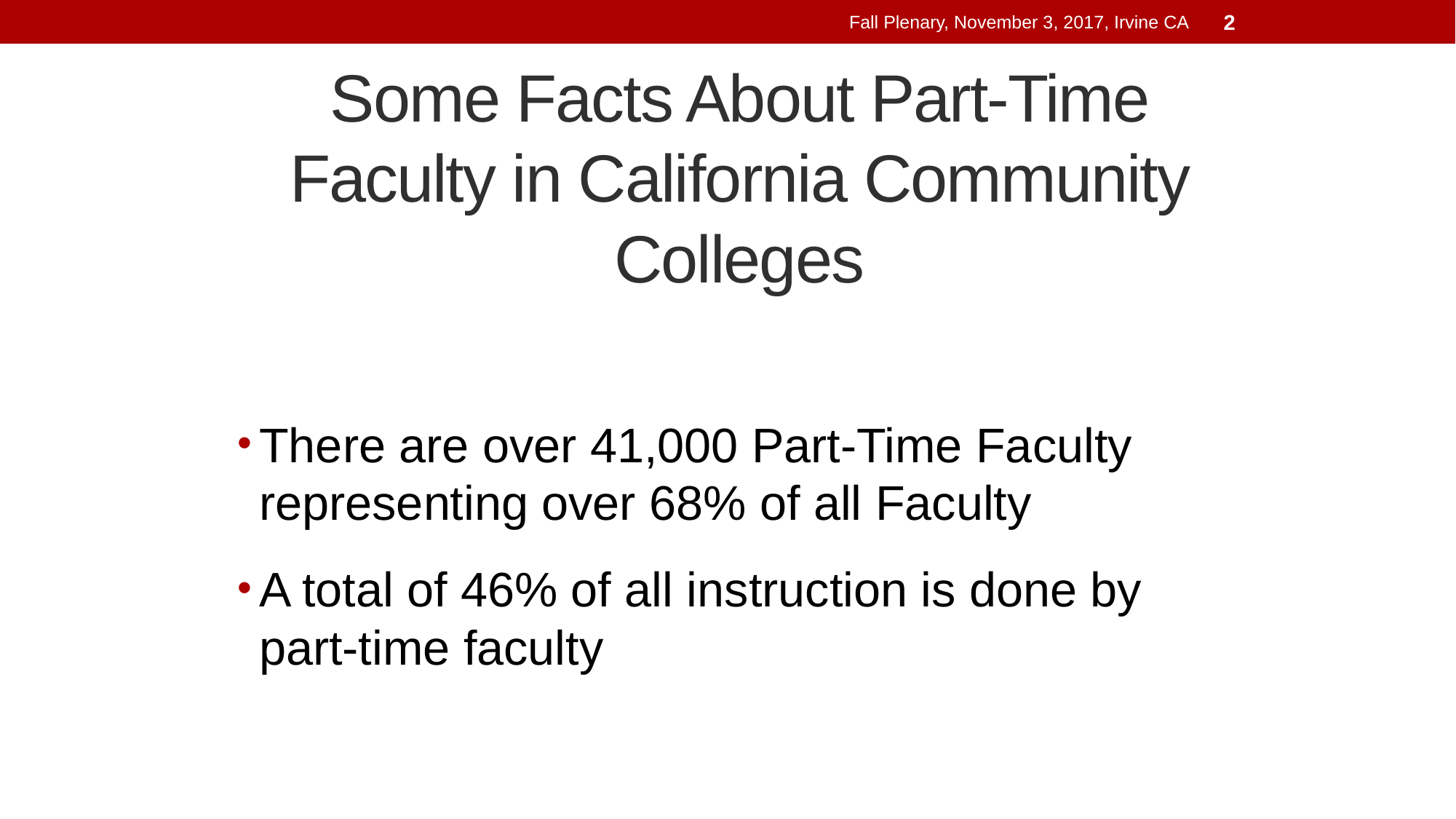

Fall Plenary, November 3, 2017, Irvine CA
2
# Some Facts About Part-Time Faculty in California Community Colleges
There are over 41,000 Part-Time Faculty representing over 68% of all Faculty
A total of 46% of all instruction is done by part-time faculty